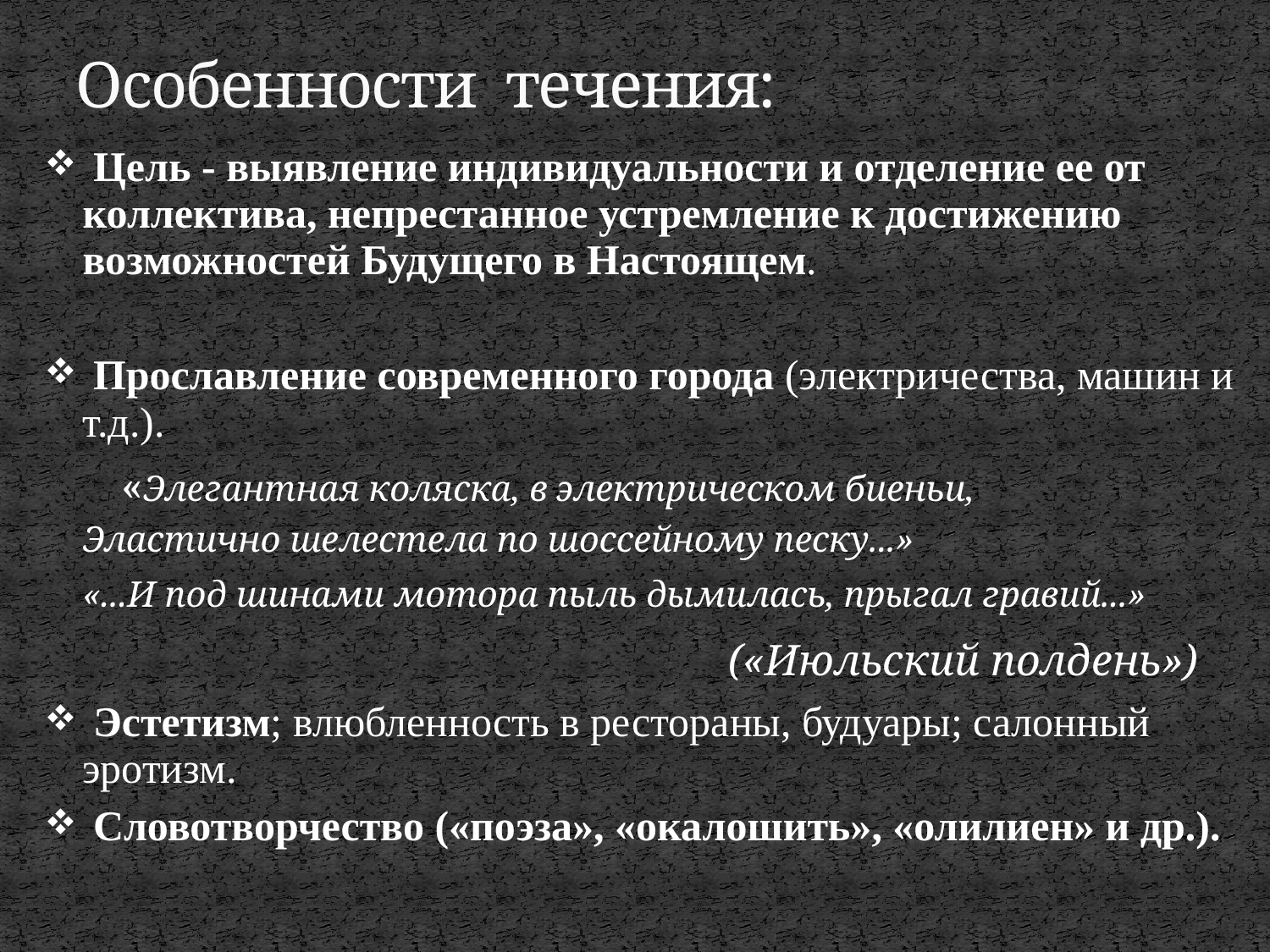

# Особенности  течения:
 Цель - выявление индивидуальности и отделение ее от коллектива, непрестанное устремление к достижению возможностей Будущего в Настоящем.

 Прославление современного города (электричества, машин и т.д.).
       «Элегантная коляска, в электрическом биеньи,
Эластично шелестела по шоссейному песку...»
«...И noд шинами мотора пыль дымилась, прыгал гравий...»
    					 («Июльский полдень»)
 Эстетизм; влюбленность в рестораны, будуары; салонный эротизм.
 Словотворчество («поэза», «окалошить», «олилиен» и др.).